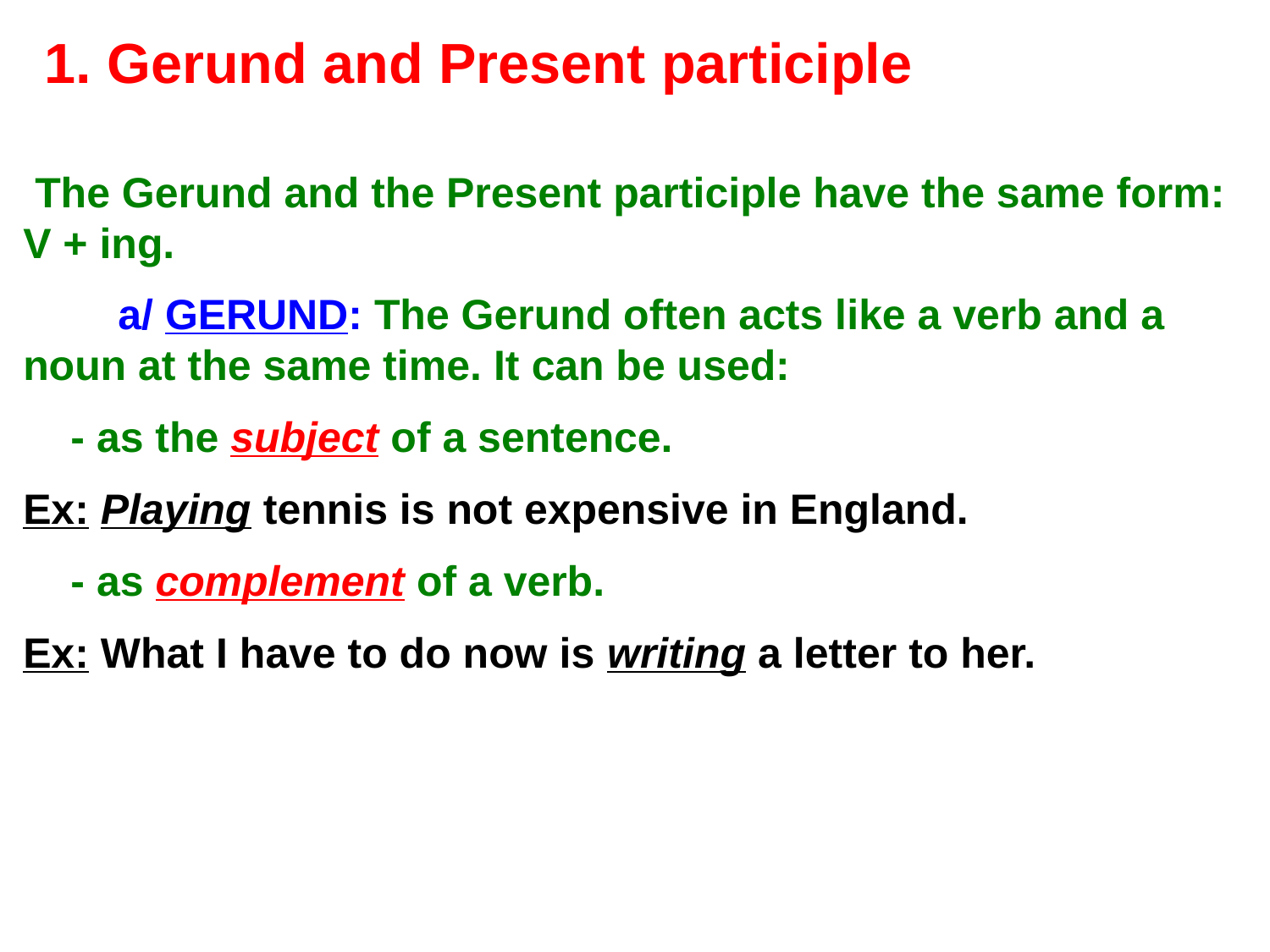

1. Gerund and Present participle
 The Gerund and the Present participle have the same form: V + ing.
        a/ GERUND: The Gerund often acts like a verb and a noun at the same time. It can be used:
    - as the subject of a sentence.
Ex: Playing tennis is not expensive in England.
    - as complement of a verb.
Ex: What I have to do now is writing a letter to her.